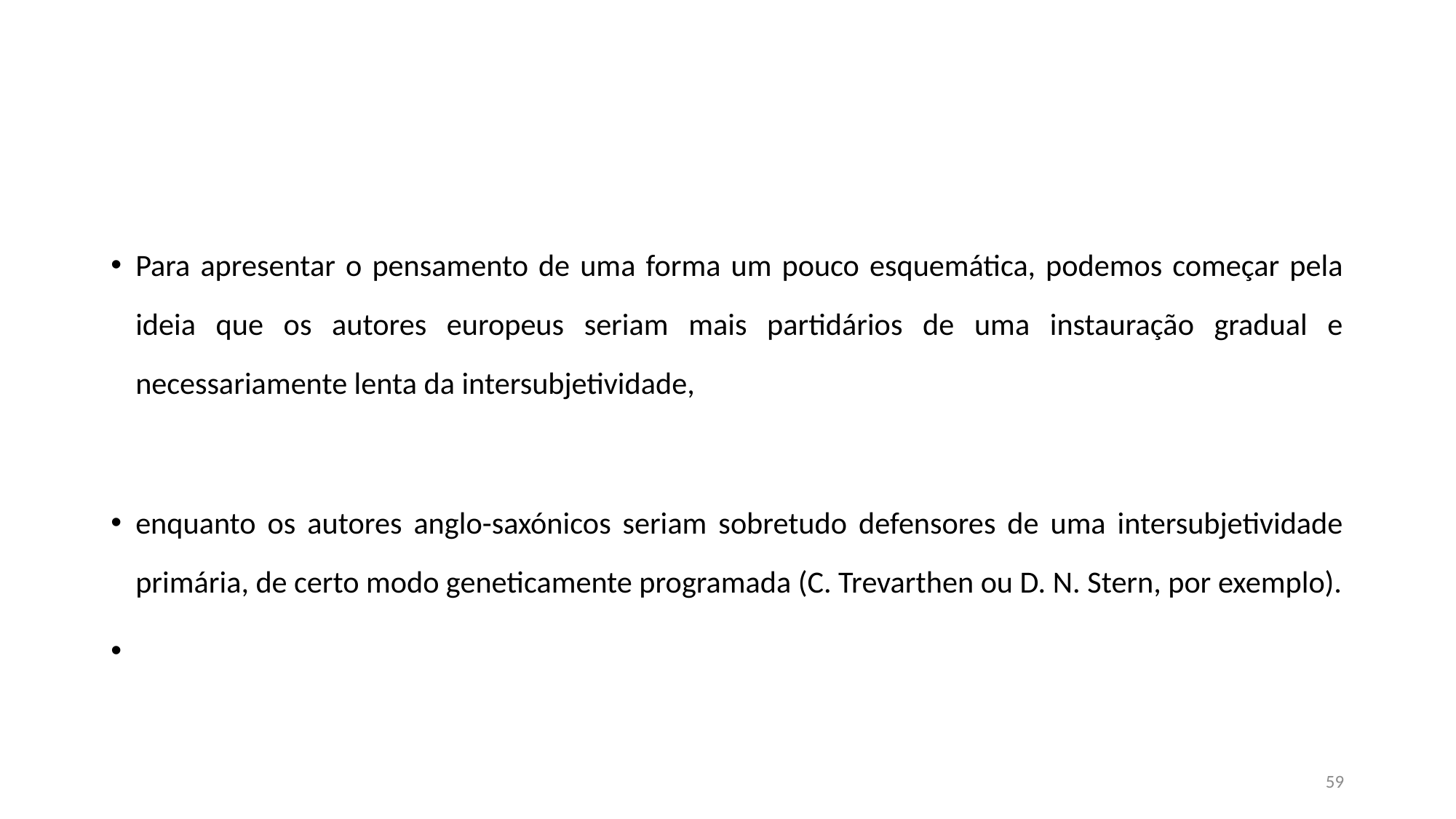

#
Para apresentar o pensamento de uma forma um pouco esquemática, podemos começar pela ideia que os autores europeus seriam mais partidários de uma instauração gradual e necessariamente lenta da intersubjetividade,

enquanto os autores anglo-saxónicos seriam sobretudo defensores de uma intersubjetividade primária, de certo modo geneticamente programada (C. Trevarthen ou D. N. Stern, por exemplo).

59